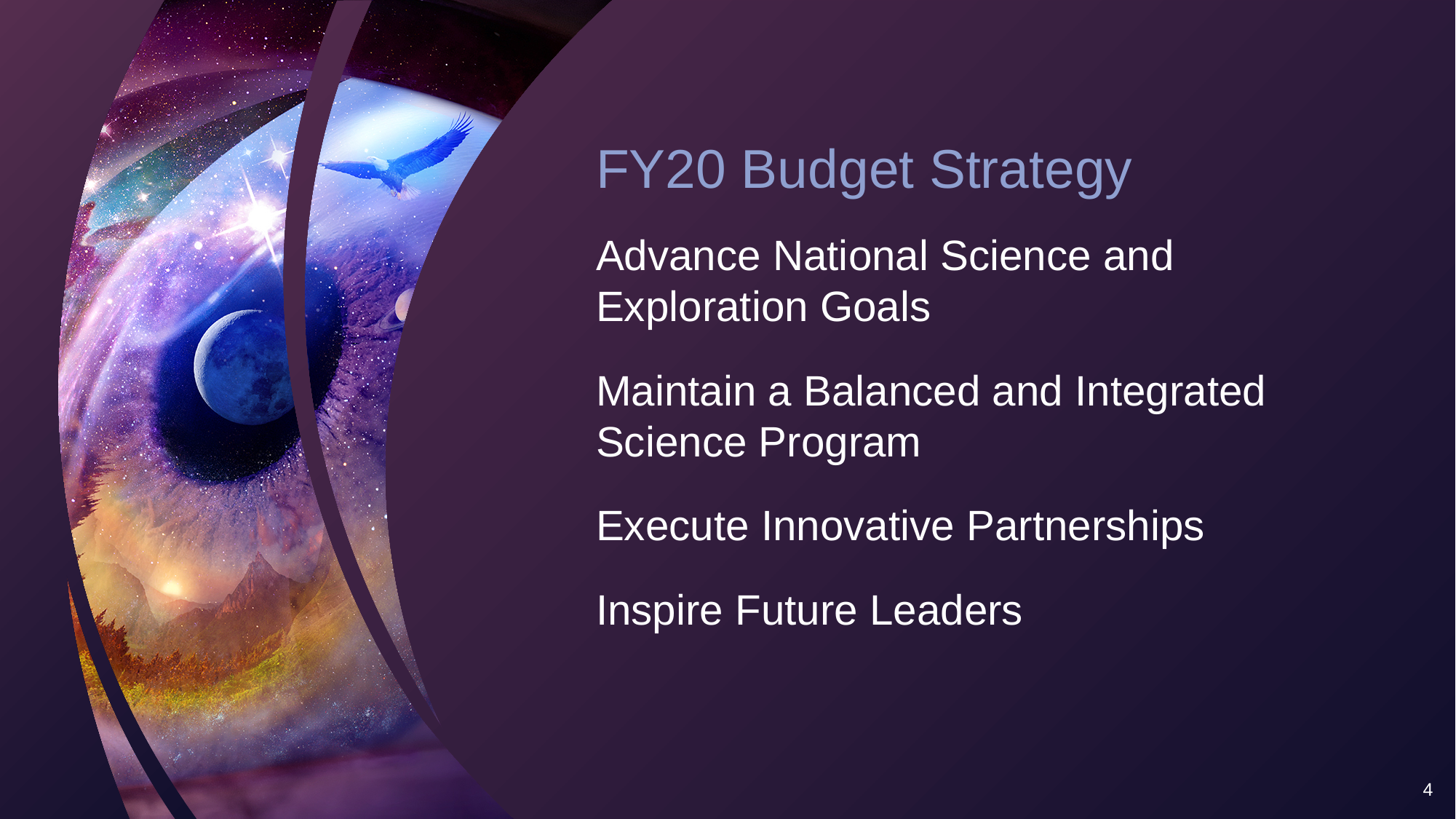

# FY20 Budget Strategy
Advance National Science and Exploration Goals
Maintain a Balanced and Integrated Science Program
Execute Innovative Partnerships
Inspire Future Leaders
4